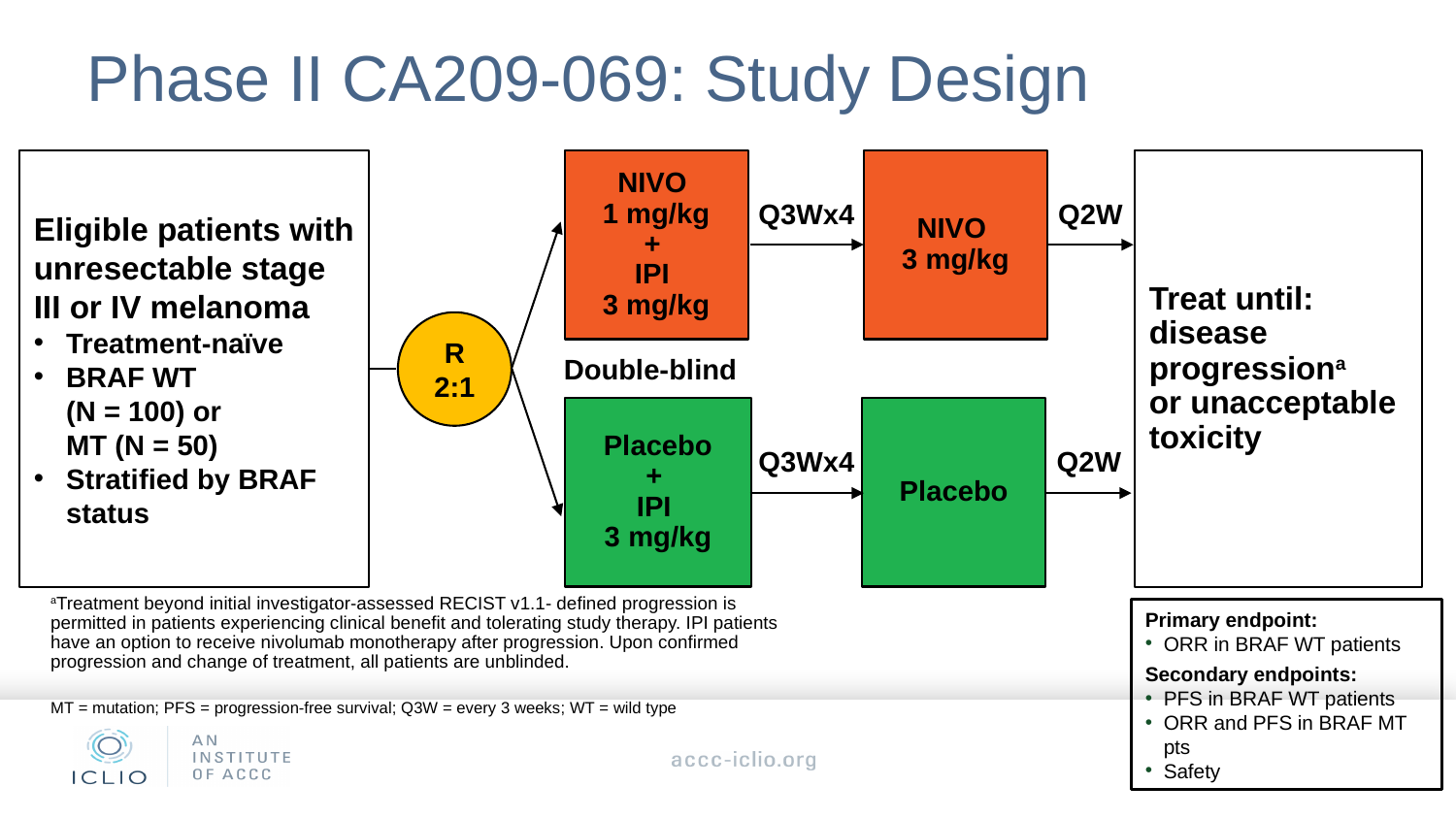

# Phase II CA209-069: Study Design
NIVO
1 mg/kg
+
IPI
3 mg/kg
NIVO
3 mg/kg
Eligible patients with unresectable stage III or IV melanoma
Treatment-naïve
BRAF WT
(N = 100) or
MT (N = 50)
Stratified by BRAF status
Treat until:
disease progressiona
or unacceptable toxicity
Q2W
Q3Wx4
R
2:1
Double-blind
Placebo
+
IPI
3 mg/kg
Placebo
Q3Wx4
Q2W
aTreatment beyond initial investigator-assessed RECIST v1.1- defined progression is permitted in patients experiencing clinical benefit and tolerating study therapy. IPI patients have an option to receive nivolumab monotherapy after progression. Upon confirmed progression and change of treatment, all patients are unblinded.
MT = mutation; PFS = progression-free survival; Q3W = every 3 weeks; WT = wild type
Primary endpoint:
ORR in BRAF WT patients
Secondary endpoints:
PFS in BRAF WT patients
ORR and PFS in BRAF MT pts
Safety